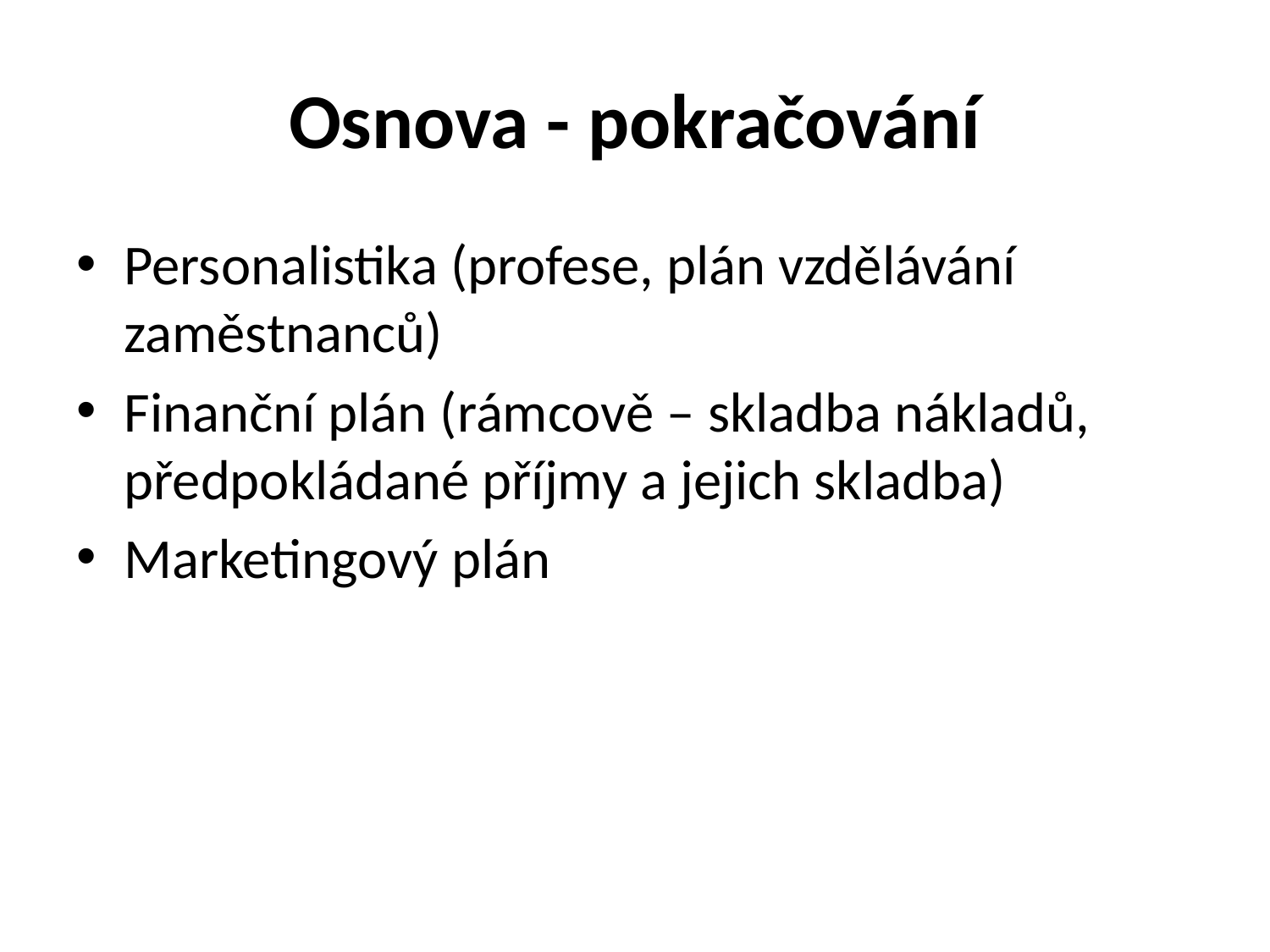

# Osnova - pokračování
Personalistika (profese, plán vzdělávání zaměstnanců)
Finanční plán (rámcově – skladba nákladů, předpokládané příjmy a jejich skladba)
Marketingový plán